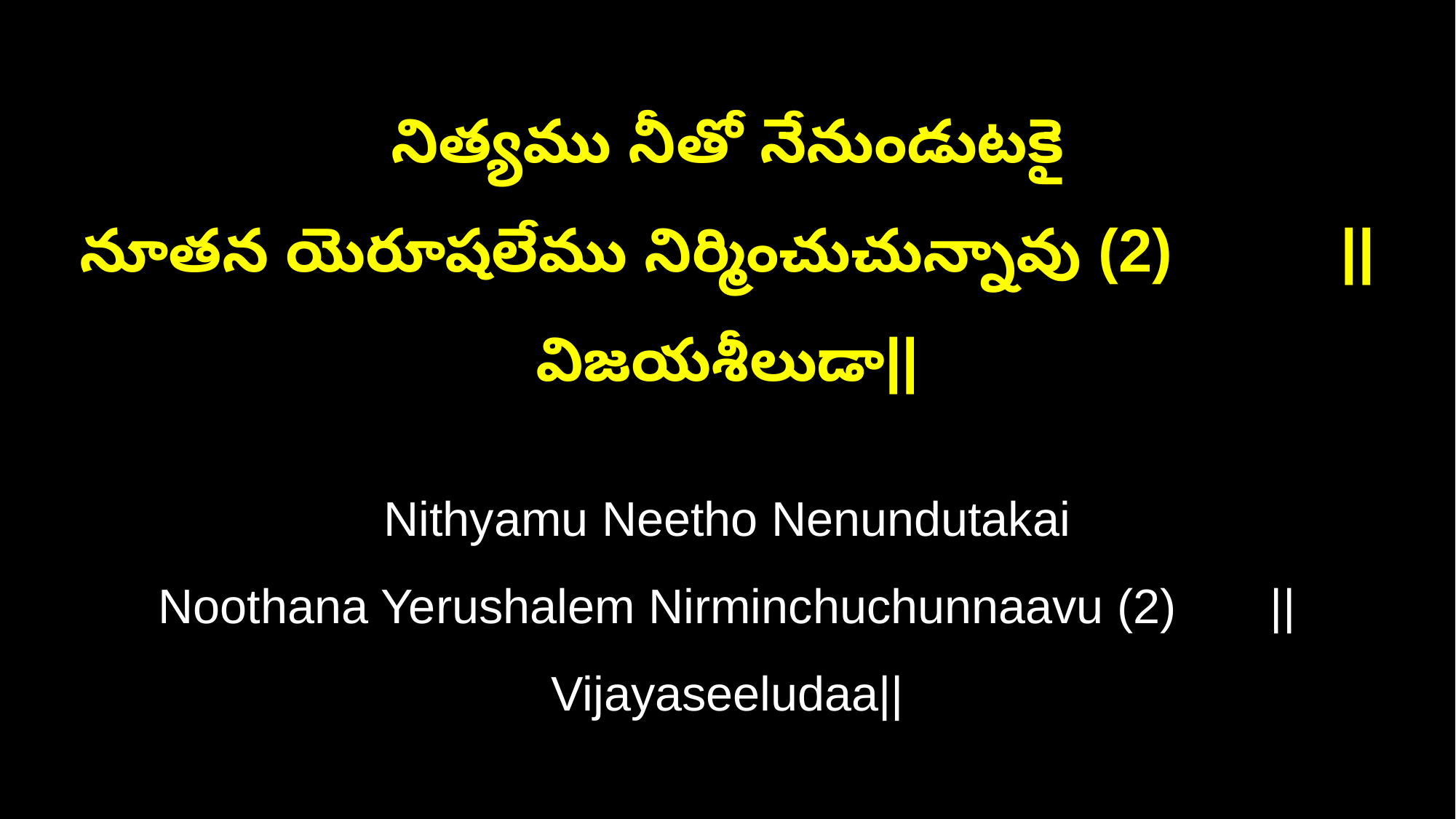

నిత్యము నీతో నేనుండుటకై
నూతన యెరూషలేము నిర్మించుచున్నావు (2)          ||విజయశీలుడా||
Nithyamu Neetho Nenundutakai
Noothana Yerushalem Nirminchuchunnaavu (2)       ||Vijayaseeludaa||